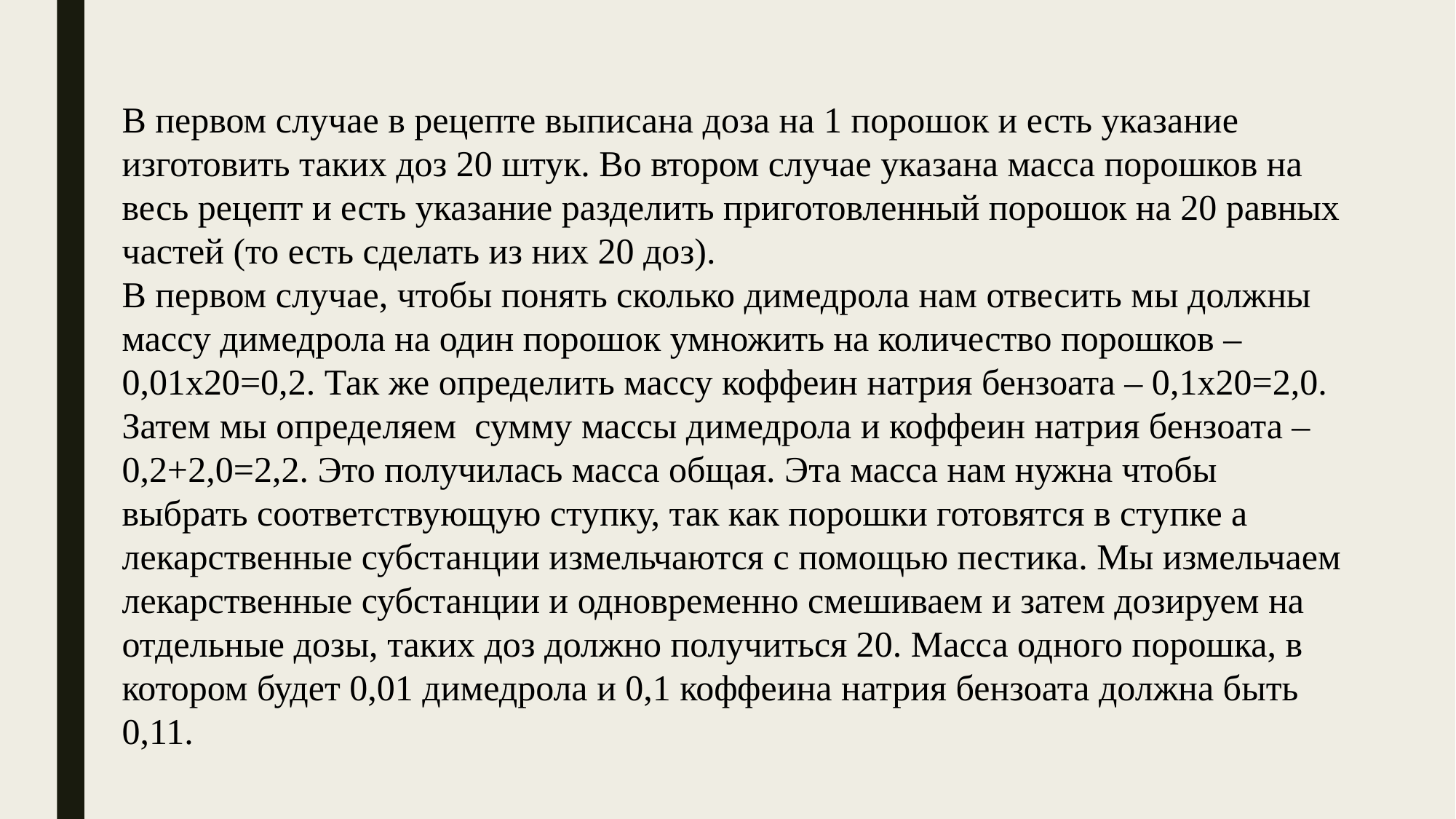

В первом случае в рецепте выписана доза на 1 порошок и есть указание изготовить таких доз 20 штук. Во втором случае указана масса порошков на весь рецепт и есть указание разделить приготовленный порошок на 20 равных частей (то есть сделать из них 20 доз).
В первом случае, чтобы понять сколько димедрола нам отвесить мы должны массу димедрола на один порошок умножить на количество порошков – 0,01х20=0,2. Так же определить массу коффеин натрия бензоата – 0,1х20=2,0.
Затем мы определяем  сумму массы димедрола и коффеин натрия бензоата – 0,2+2,0=2,2. Это получилась масса общая. Эта масса нам нужна чтобы выбрать соответствующую ступку, так как порошки готовятся в ступке а лекарственные субстанции измельчаются с помощью пестика. Мы измельчаем лекарственные субстанции и одновременно смешиваем и затем дозируем на отдельные дозы, таких доз должно получиться 20. Масса одного порошка, в котором будет 0,01 димедрола и 0,1 коффеина натрия бензоата должна быть 0,11.